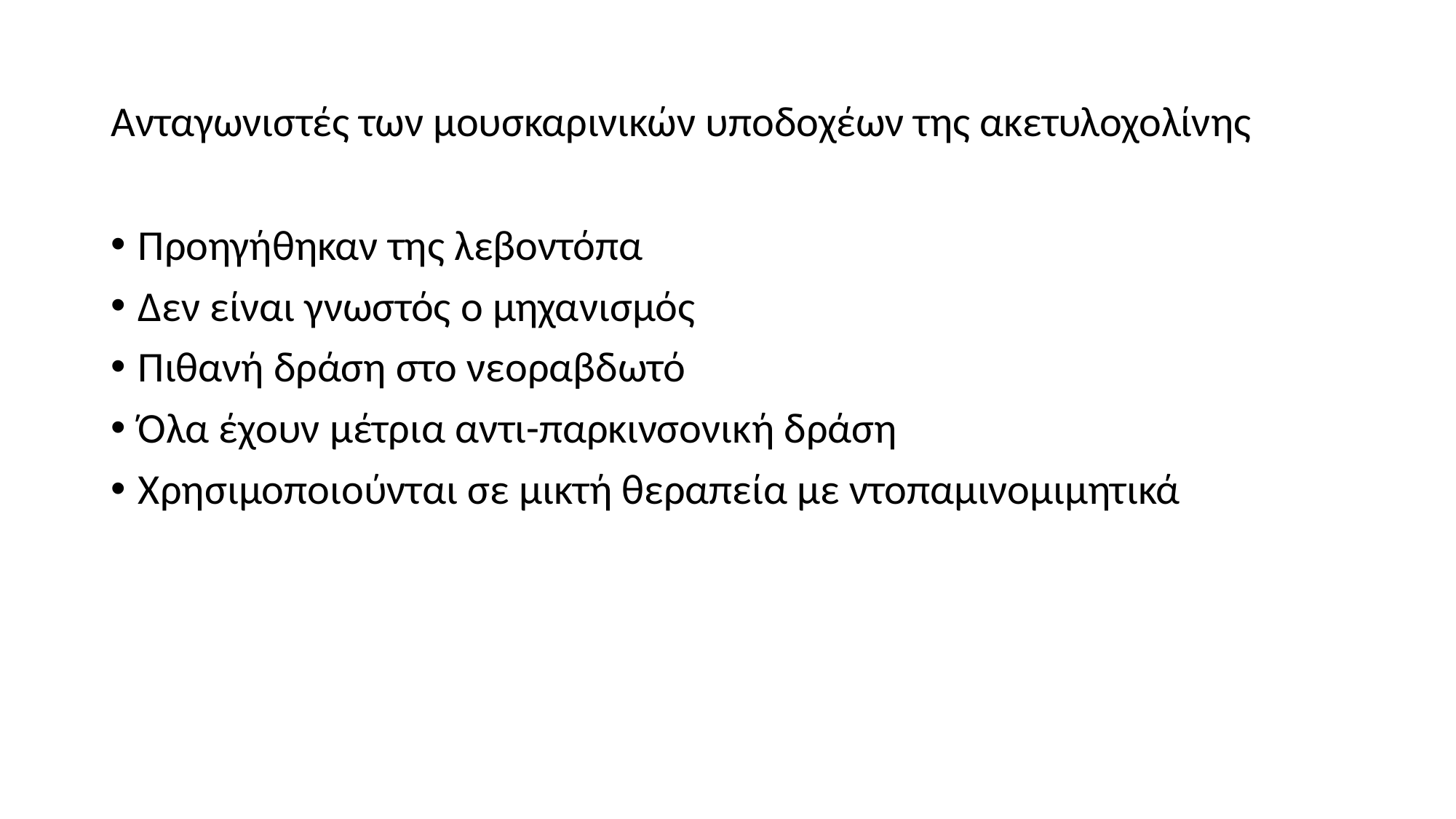

# Aνταγωνιστές των μουσκαρινικών υποδοχέων της ακετυλοχολίνης
Προηγήθηκαν της λεβοντόπα
Δεν είναι γνωστός ο μηχανισμός
Πιθανή δράση στο νεοραβδωτό
Όλα έχουν μέτρια αντι-παρκινσονική δράση
Χρησιμοποιούνται σε μικτή θεραπεία με ντοπαμινομιμητικά